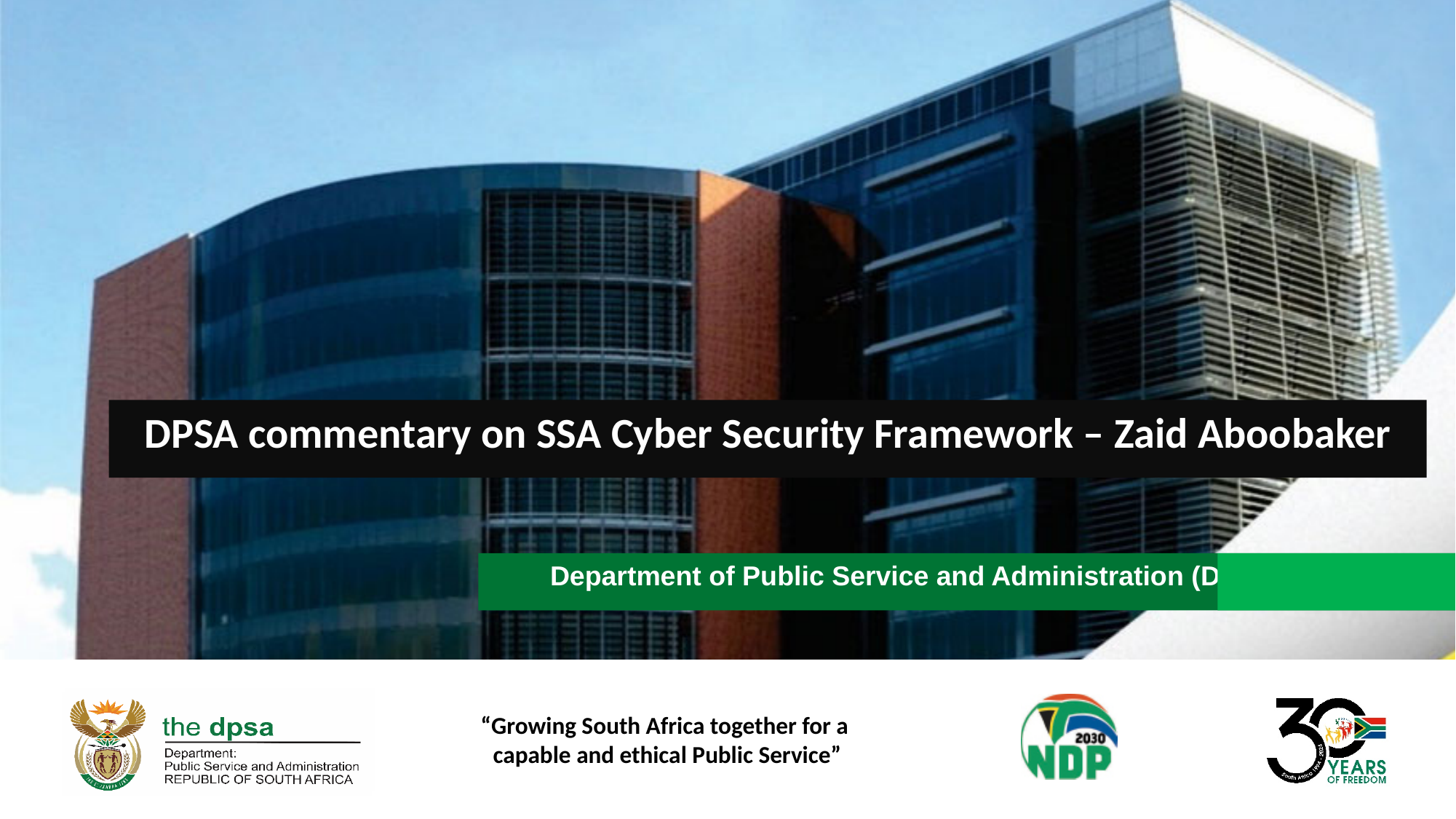

DPSA commentary on SSA Cyber Security Framework – Zaid Aboobaker
        Department of Public Service and Administration (DPSA)